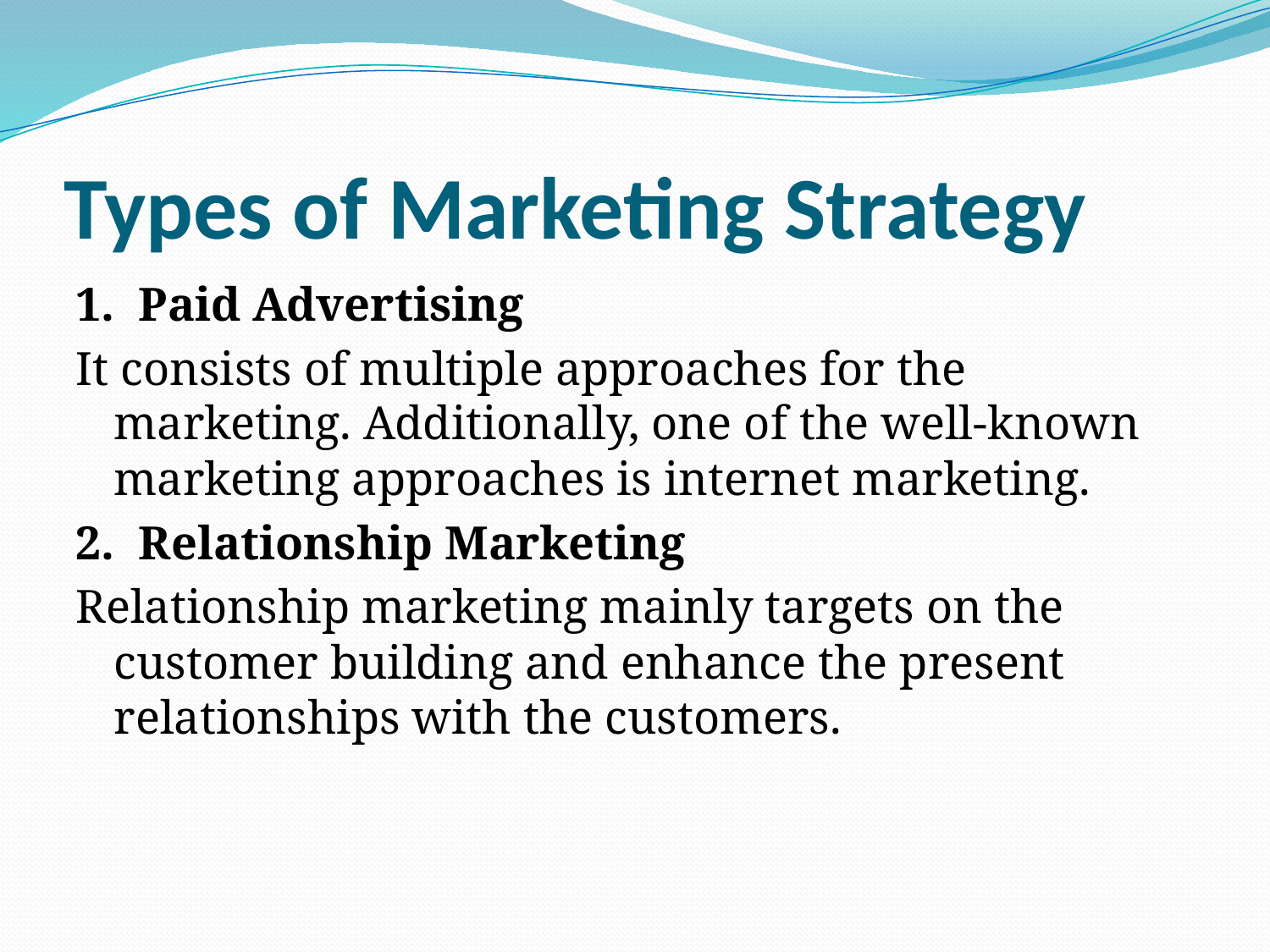

# Types of Marketing Strategy
1.  Paid Advertising
It consists of multiple approaches for the marketing. Additionally, one of the well-known marketing approaches is internet marketing.
2.  Relationship Marketing
Relationship marketing mainly targets on the customer building and enhance the present relationships with the customers.